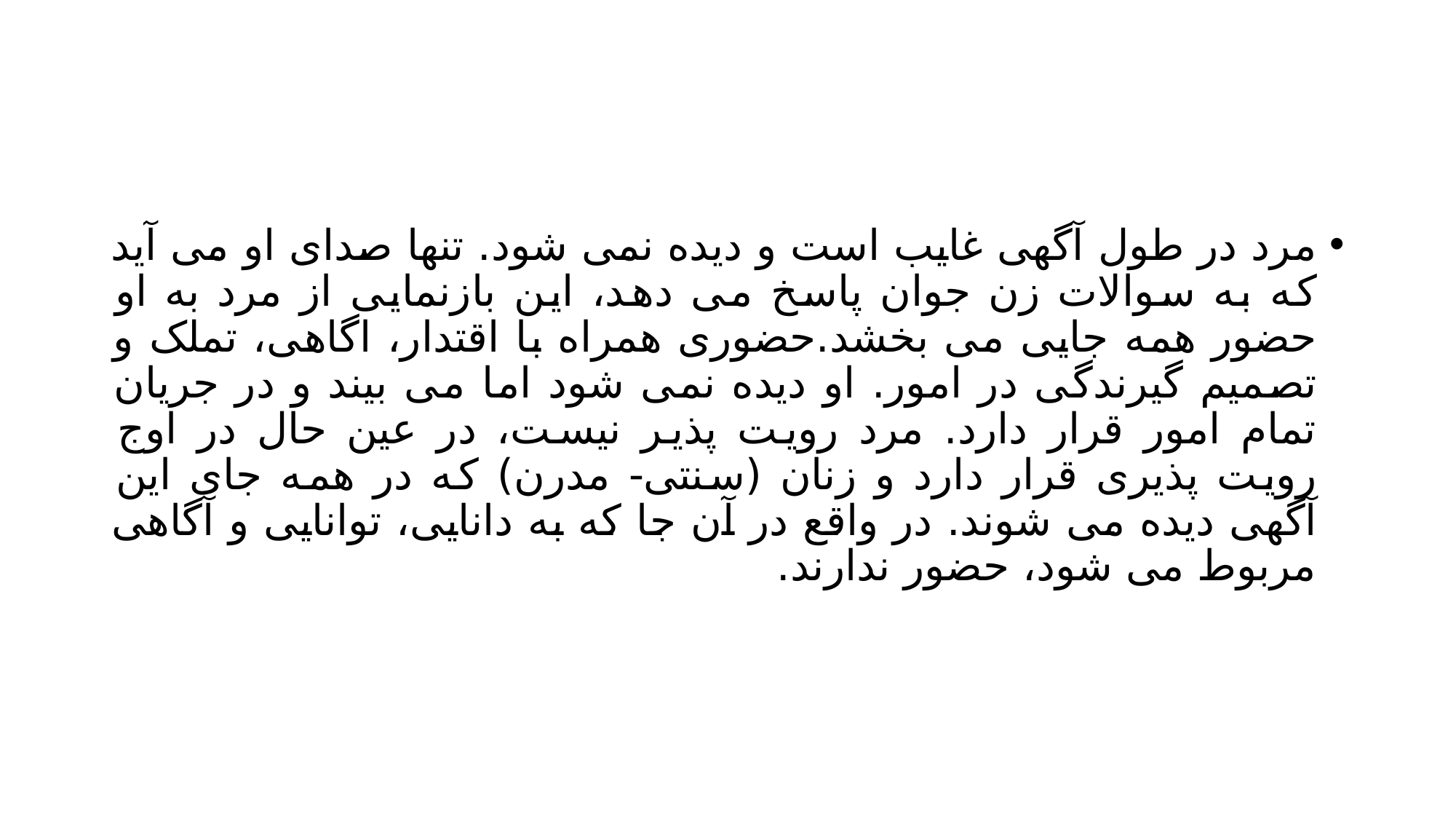

#
مرد در طول آگهی غایب است و دیده نمی شود. تنها صدای او می آید که به سوالات زن جوان پاسخ می دهد، این بازنمایی از مرد به او حضور همه جایی می بخشد.حضوری همراه با اقتدار، اگاهی، تملک و تصمیم گیرندگی در امور. او دیده نمی شود اما می بیند و در جریان تمام امور قرار دارد. مرد رویت پذیر نیست، در عین حال در اوج رویت پذیری قرار دارد و زنان (سنتی- مدرن) که در همه جای این آگهی دیده می شوند. در واقع در آن جا که به دانایی، توانایی و آگاهی مربوط می شود، حضور ندارند.